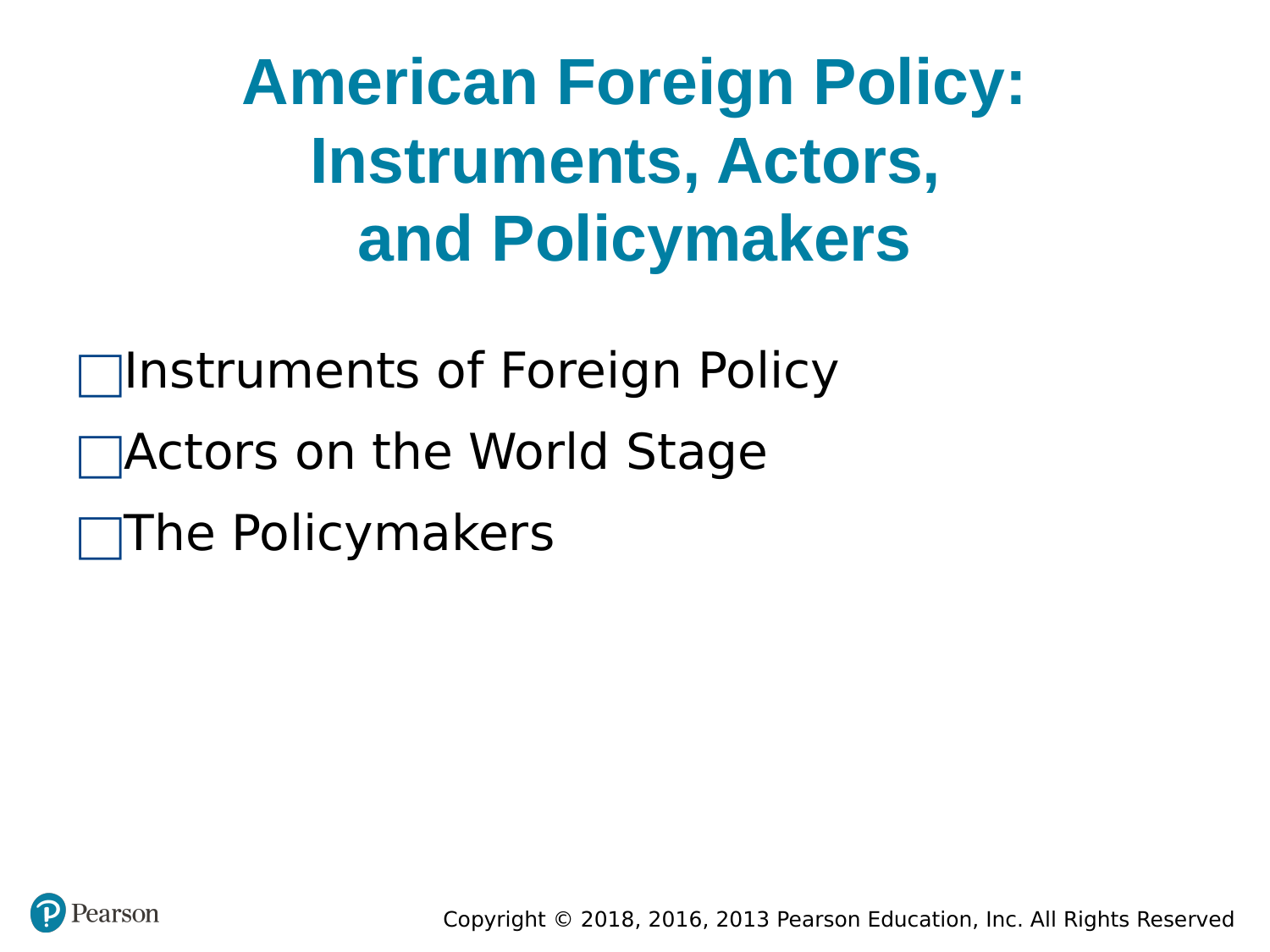

# American Foreign Policy: Instruments, Actors, and Policymakers
Instruments of Foreign Policy
Actors on the World Stage
The Policymakers